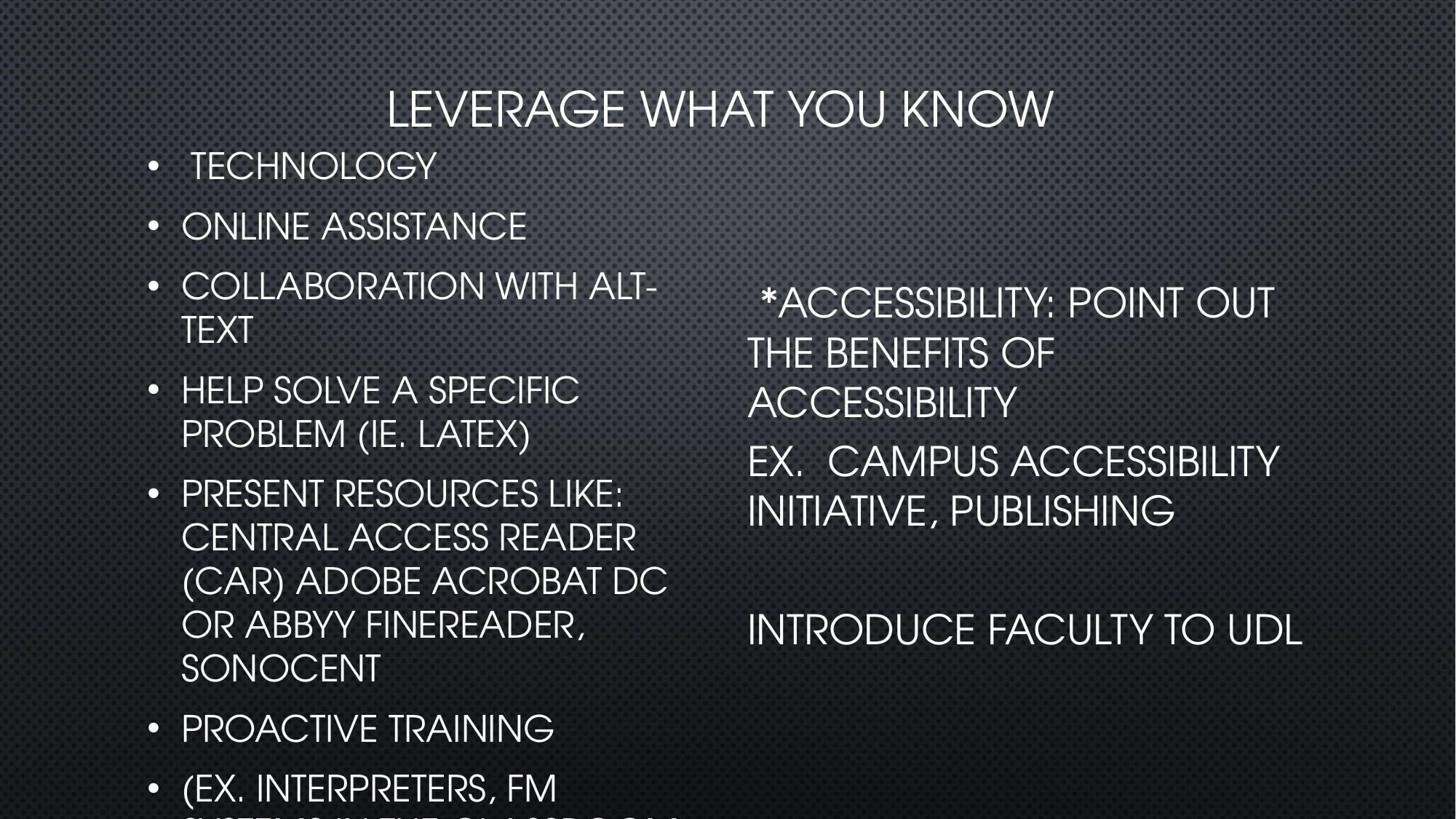

# Leverage What You Know

 Technology
Online assistance
Collaboration with Alt-Text
Help solve a specific problem (ie. LaTex)
Present resources like: Central Access Reader (CAR) Adobe Acrobat DC or ABBYY FineReader, Sonocent
Proactive training
(ex. Interpreters, FM Systems in the classroom)
 *Accessibility: Point out the benefits of accessibility
Ex.  Campus Accessibility Initiative, publishing

Introduce faculty to UDL